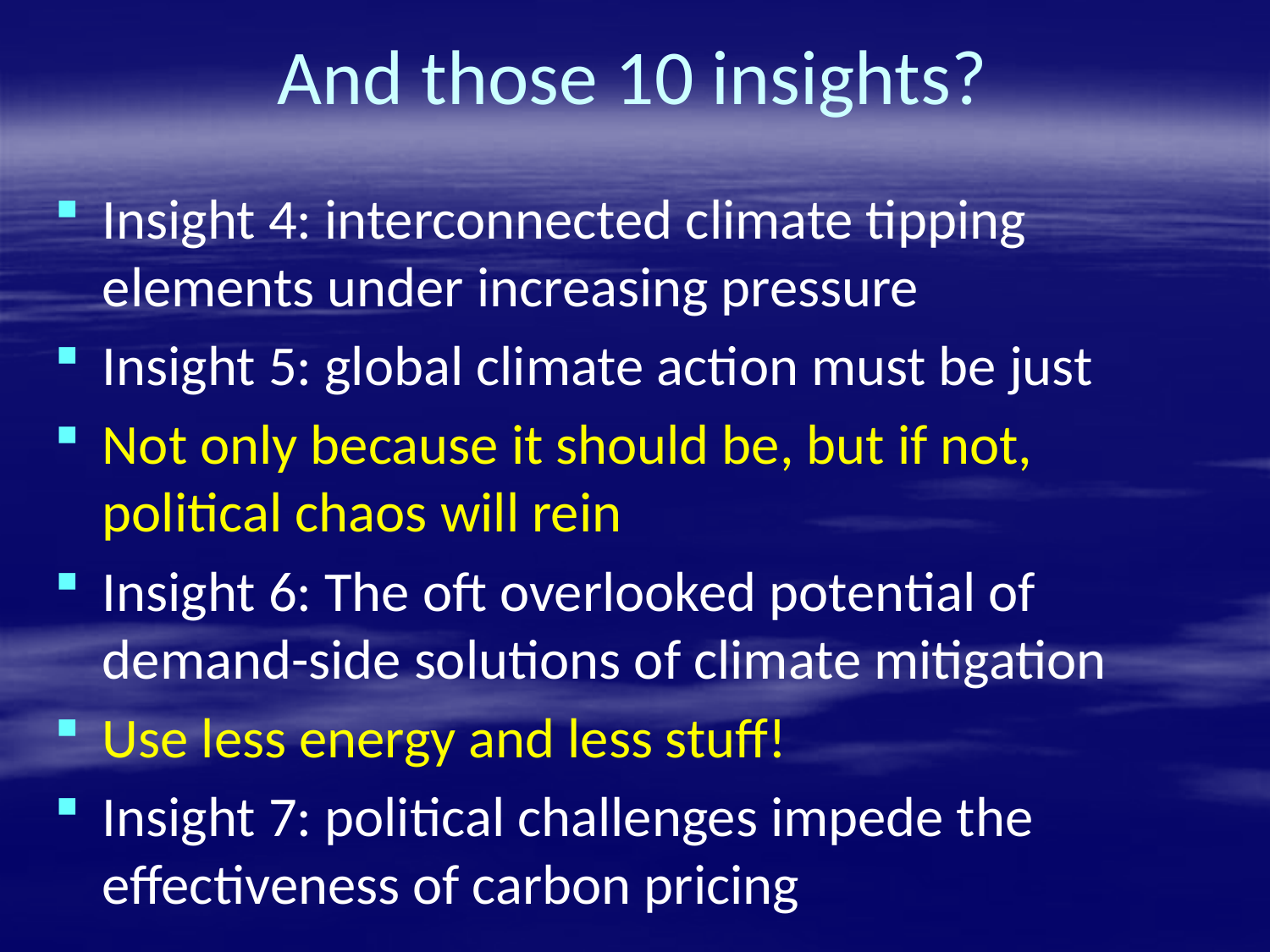

# And those 10 insights?
Insight 4: interconnected climate tipping elements under increasing pressure
Insight 5: global climate action must be just
Not only because it should be, but if not, political chaos will rein
Insight 6: The oft overlooked potential of demand-side solutions of climate mitigation
Use less energy and less stuff!
Insight 7: political challenges impede the effectiveness of carbon pricing